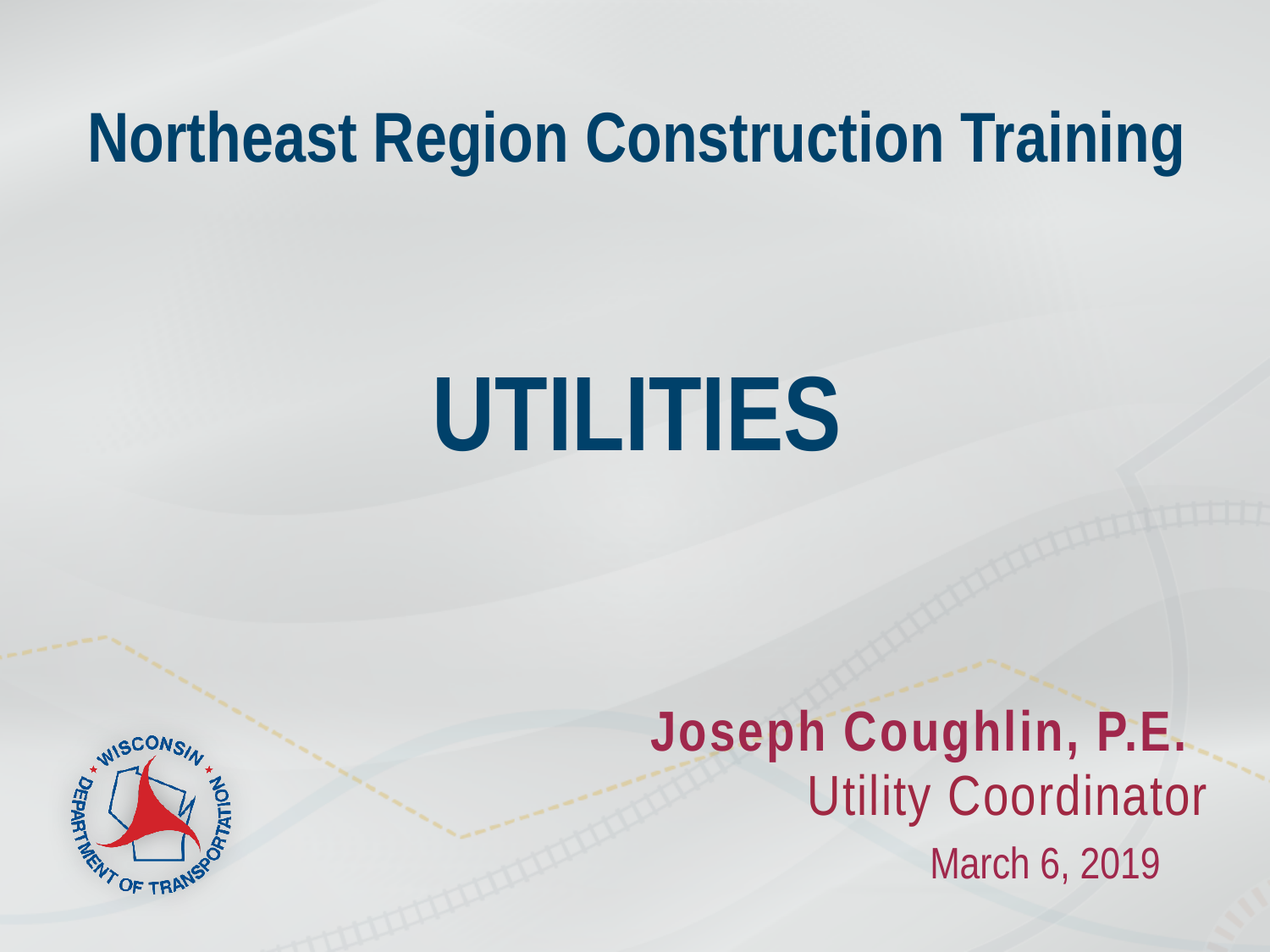

# Northeast Region Construction Training UTILITIES
Joseph Coughlin, P.E.
Utility Coordinator
March 6, 2019